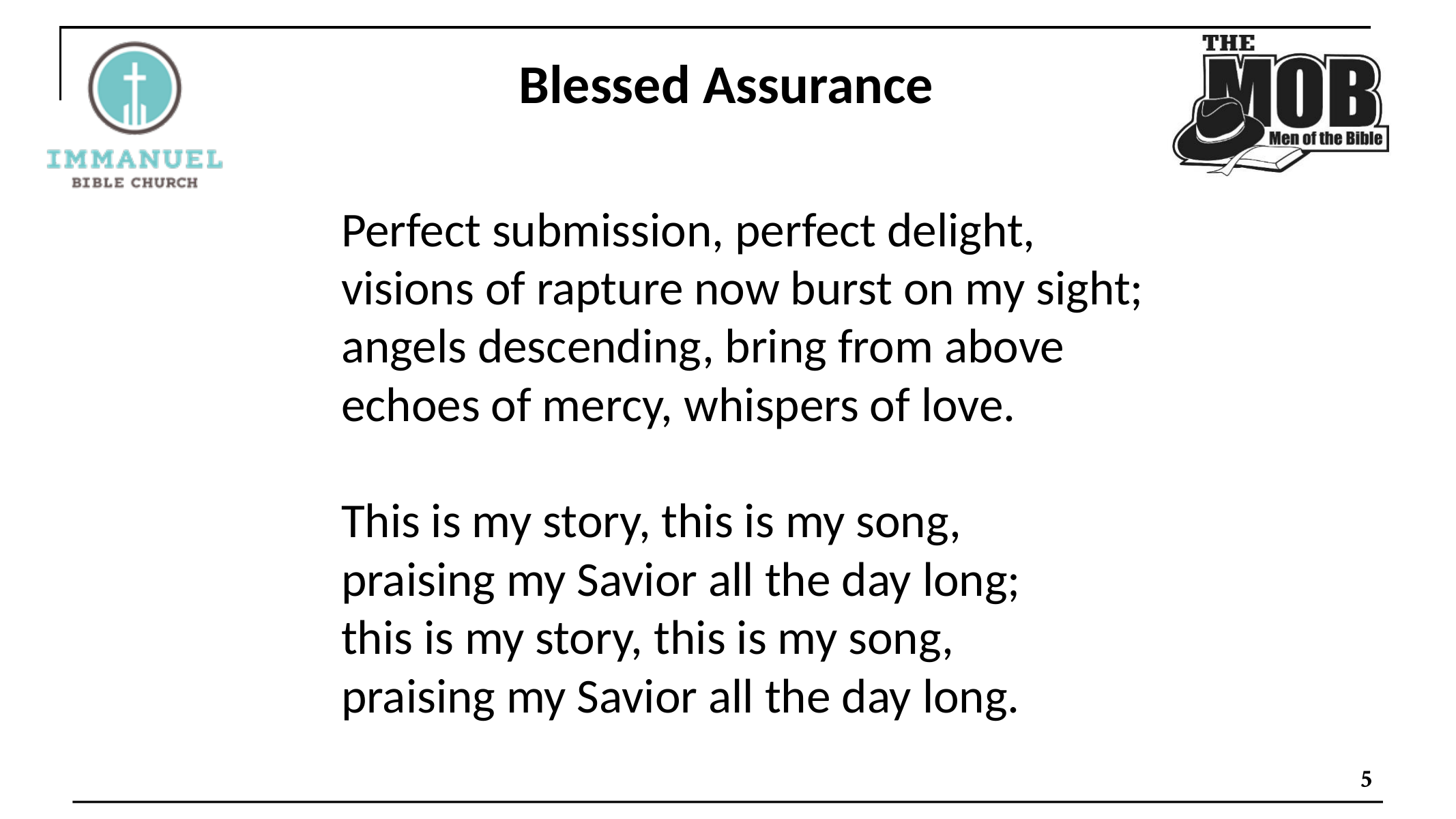

Blessed Assurance
Perfect submission, perfect delight,
visions of rapture now burst on my sight;
angels descending, bring from above
echoes of mercy, whispers of love.
This is my story, this is my song,
praising my Savior all the day long;
this is my story, this is my song,
praising my Savior all the day long.
5